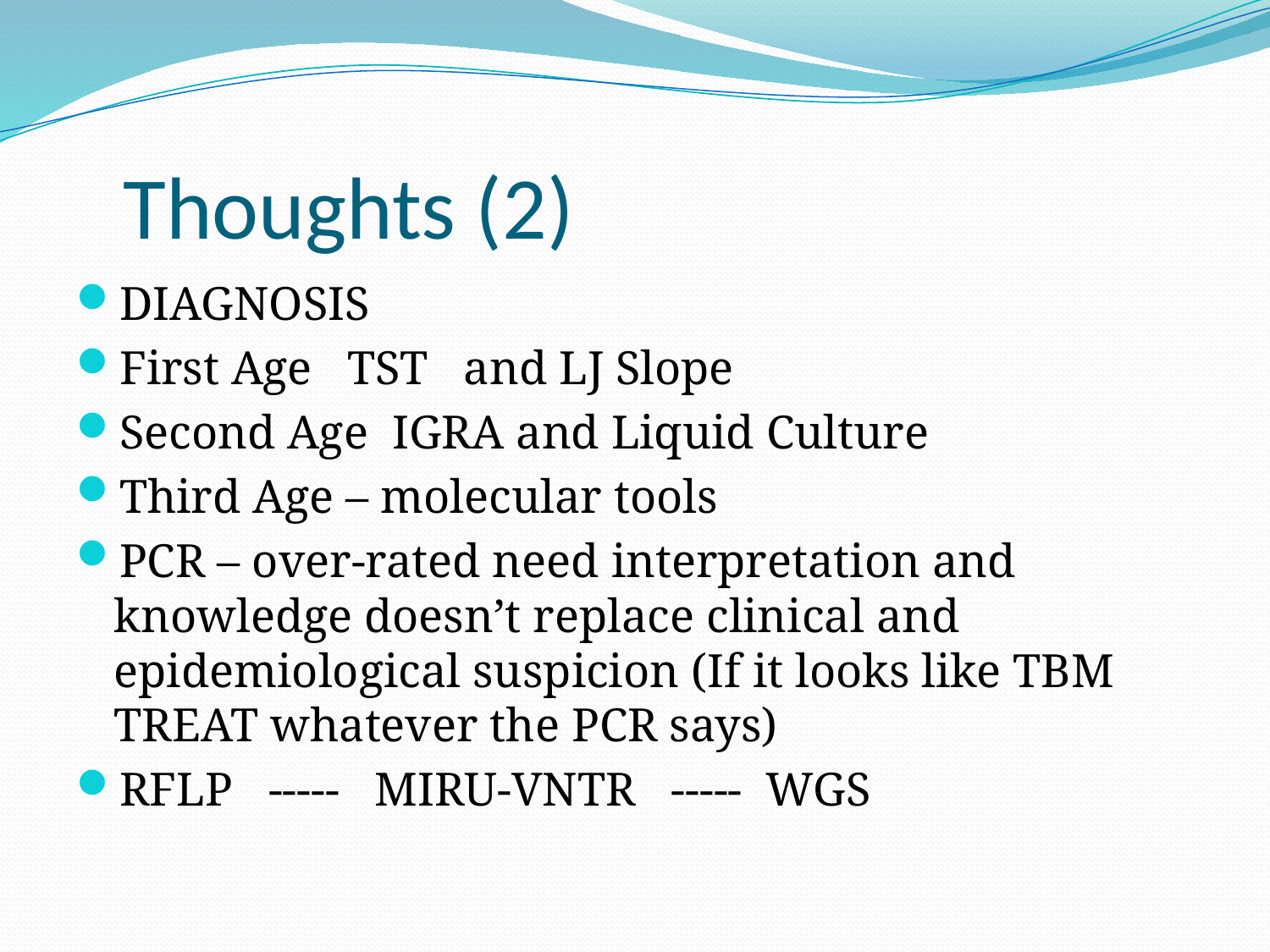

# Thoughts (2)
DIAGNOSIS
First Age   TST   and LJ Slope
Second Age  IGRA and Liquid Culture
Third Age – molecular tools
PCR – over-rated need interpretation and knowledge doesn’t replace clinical and epidemiological suspicion (If it looks like TBM TREAT whatever the PCR says)
RFLP   -----   MIRU-VNTR   -----  WGS